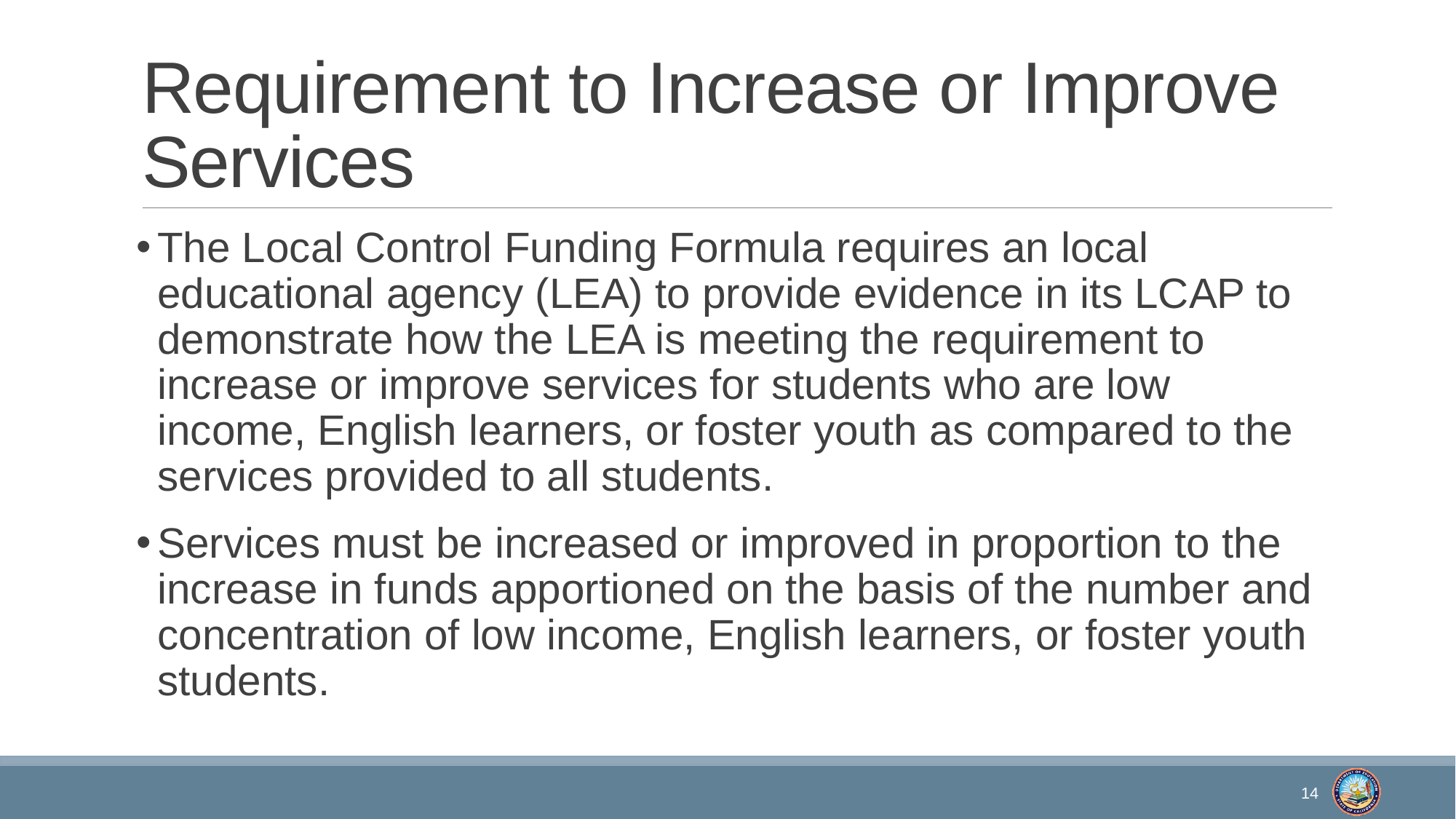

# Requirement to Increase or Improve Services
The Local Control Funding Formula requires an local educational agency (LEA) to provide evidence in its LCAP to demonstrate how the LEA is meeting the requirement to increase or improve services for students who are low income, English learners, or foster youth as compared to the services provided to all students.
Services must be increased or improved in proportion to the increase in funds apportioned on the basis of the number and concentration of low income, English learners, or foster youth students.
14